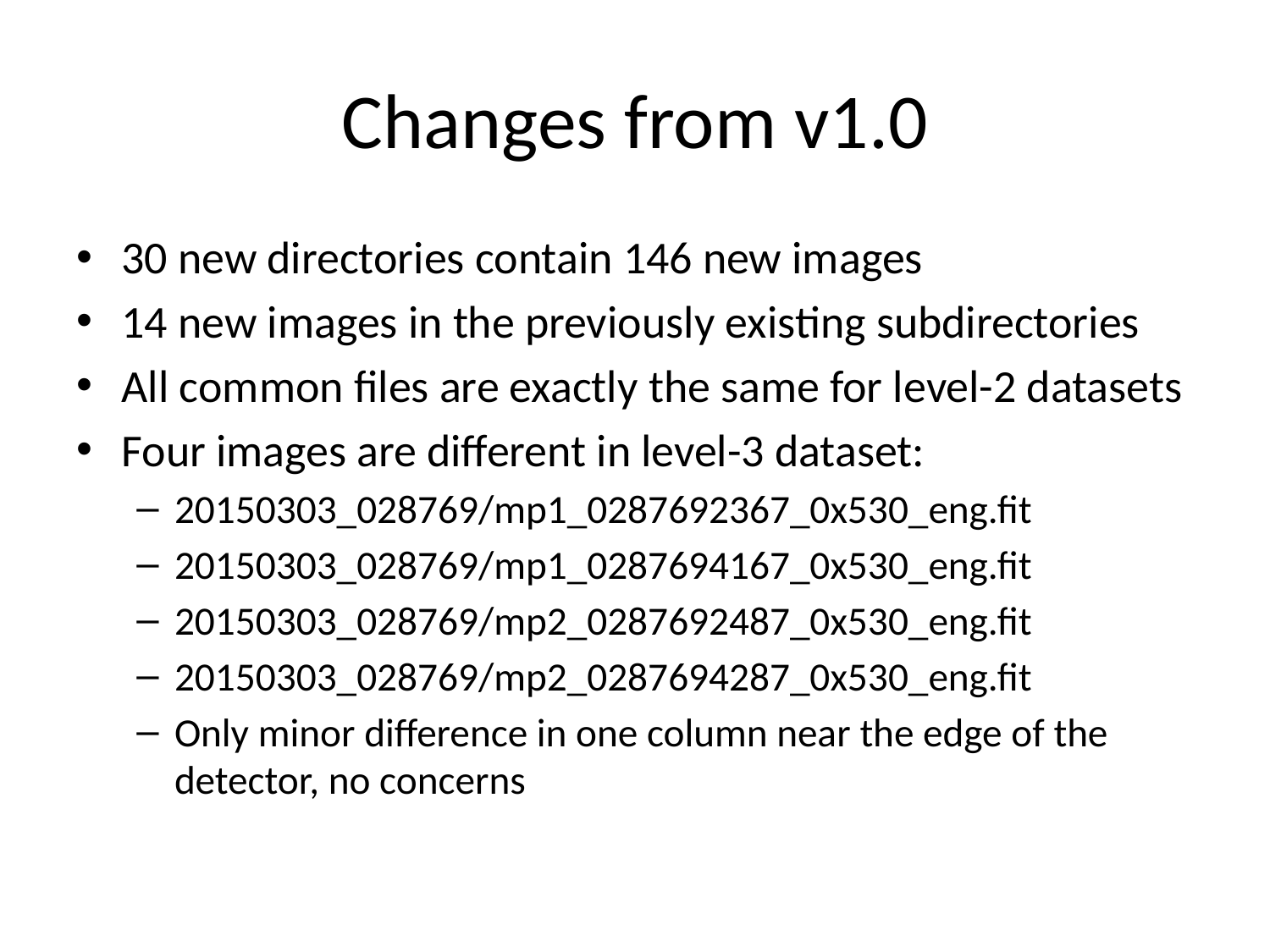

# Changes from v1.0
30 new directories contain 146 new images
14 new images in the previously existing subdirectories
All common files are exactly the same for level-2 datasets
Four images are different in level-3 dataset:
20150303_028769/mp1_0287692367_0x530_eng.fit
20150303_028769/mp1_0287694167_0x530_eng.fit
20150303_028769/mp2_0287692487_0x530_eng.fit
20150303_028769/mp2_0287694287_0x530_eng.fit
Only minor difference in one column near the edge of the detector, no concerns